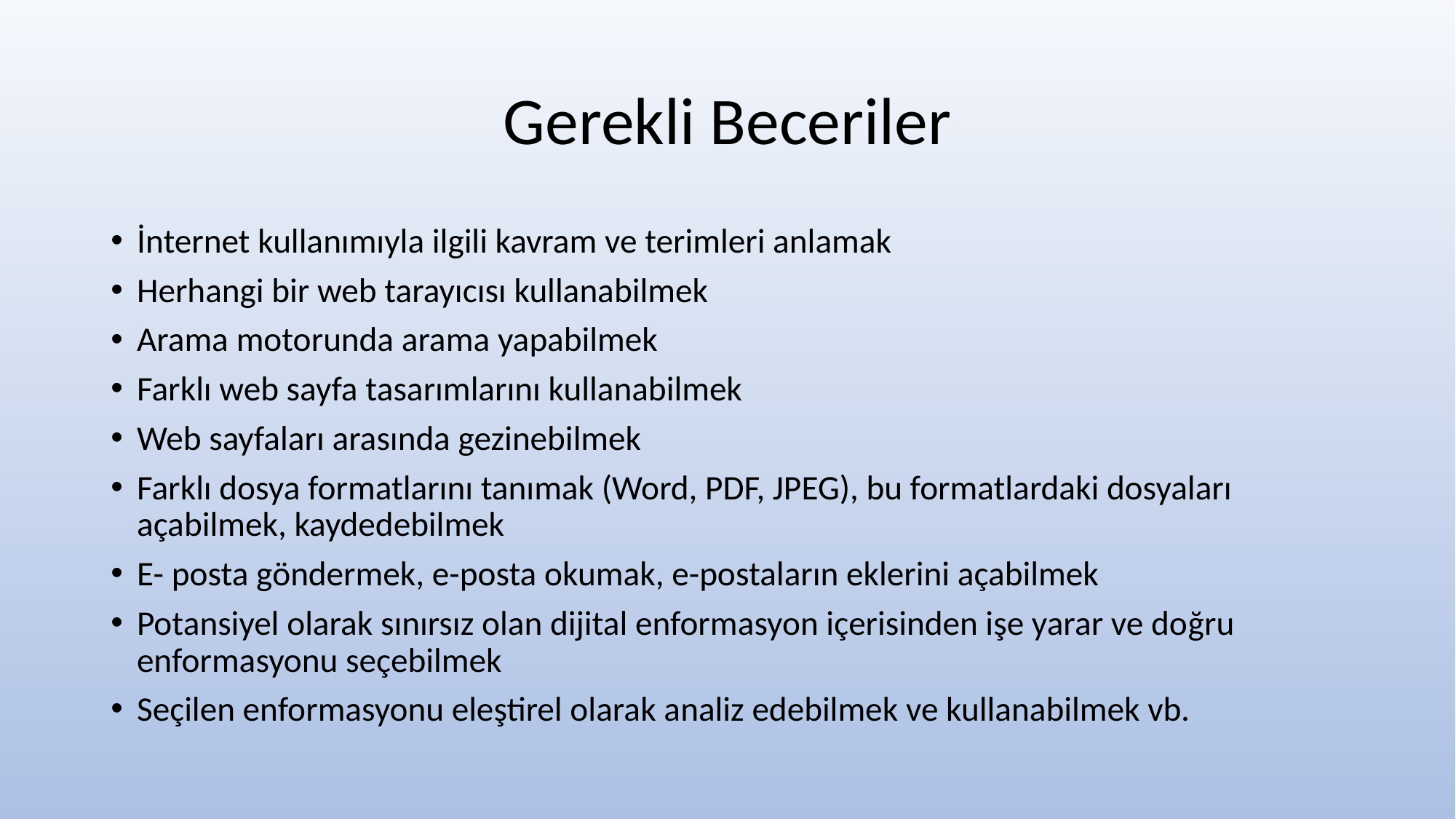

# Gerekli Beceriler
İnternet kullanımıyla ilgili kavram ve terimleri anlamak
Herhangi bir web tarayıcısı kullanabilmek
Arama motorunda arama yapabilmek
Farklı web sayfa tasarımlarını kullanabilmek
Web sayfaları arasında gezinebilmek
Farklı dosya formatlarını tanımak (Word, PDF, JPEG), bu formatlardaki dosyaları açabilmek, kaydedebilmek
E- posta göndermek, e-posta okumak, e-postaların eklerini açabilmek
Potansiyel olarak sınırsız olan dijital enformasyon içerisinden işe yarar ve doğru enformasyonu seçebilmek
Seçilen enformasyonu eleştirel olarak analiz edebilmek ve kullanabilmek vb.